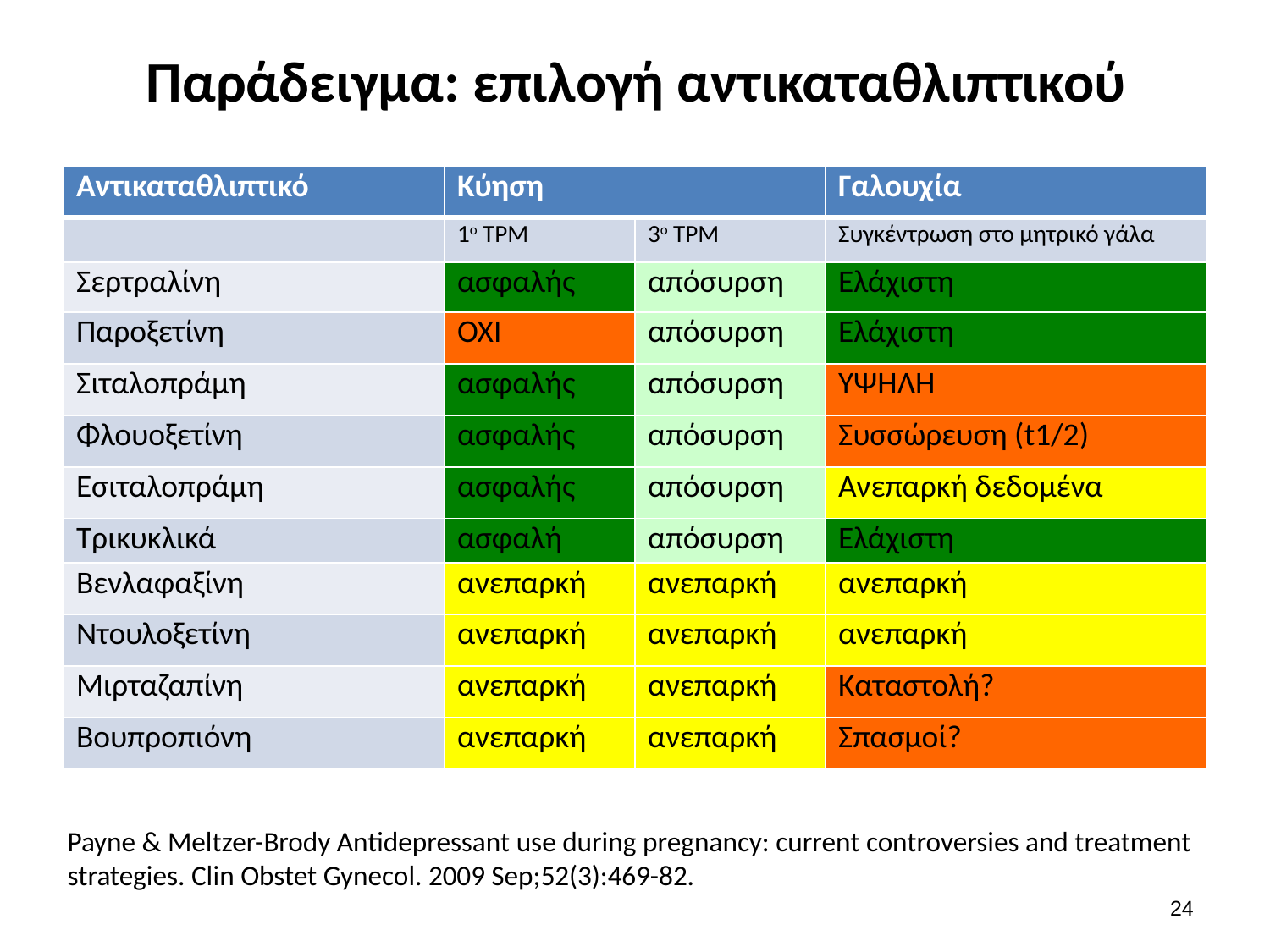

# Παράδειγμα: επιλογή αντικαταθλιπτικού
| Αντικαταθλιπτικό | Κύηση |  | Γαλουχία |
| --- | --- | --- | --- |
|  | 1ο ΤΡΜ | 3ο ΤΡΜ | Συγκέντρωση στο μητρικό γάλα |
| Σερτραλίνη | ασφαλής | απόσυρση | Ελάχιστη |
| Παροξετίνη | ΟΧΙ | απόσυρση | Ελάχιστη |
| Σιταλοπράμη | ασφαλής | απόσυρση | ΥΨΗΛΗ |
| Φλουοξετίνη | ασφαλής | απόσυρση | Συσσώρευση (t1/2) |
| Εσιταλοπράμη | ασφαλής | απόσυρση | Ανεπαρκή δεδομένα |
| Τρικυκλικά | ασφαλή | απόσυρση | Ελάχιστη |
| Βενλαφαξίνη | ανεπαρκή | ανεπαρκή | ανεπαρκή |
| Ντουλοξετίνη | ανεπαρκή | ανεπαρκή | ανεπαρκή |
| Μιρταζαπίνη | ανεπαρκή | ανεπαρκή | Καταστολή? |
| Βουπροπιόνη | ανεπαρκή | ανεπαρκή | Σπασμοί? |
Payne & Meltzer-Brody Antidepressant use during pregnancy: current controversies and treatment strategies. Clin Obstet Gynecol. 2009 Sep;52(3):469-82.
24